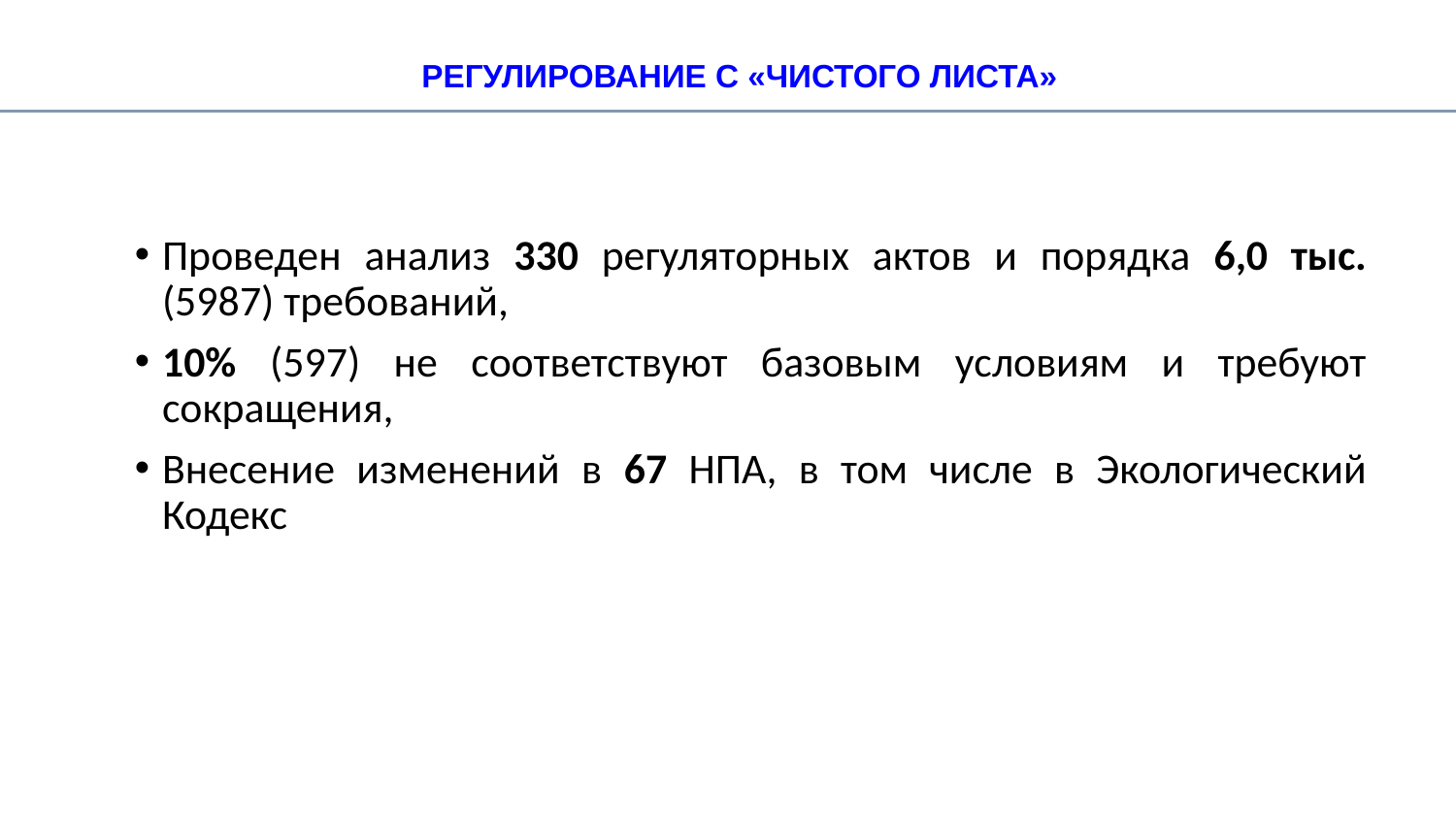

РЕГУЛИРОВАНИЕ С «ЧИСТОГО ЛИСТА»
Проведен анализ 330 регуляторных актов и порядка 6,0 тыс. (5987) требований,
10% (597) не соответствуют базовым условиям и требуют сокращения,
Внесение изменений в 67 НПА, в том числе в Экологический Кодекс